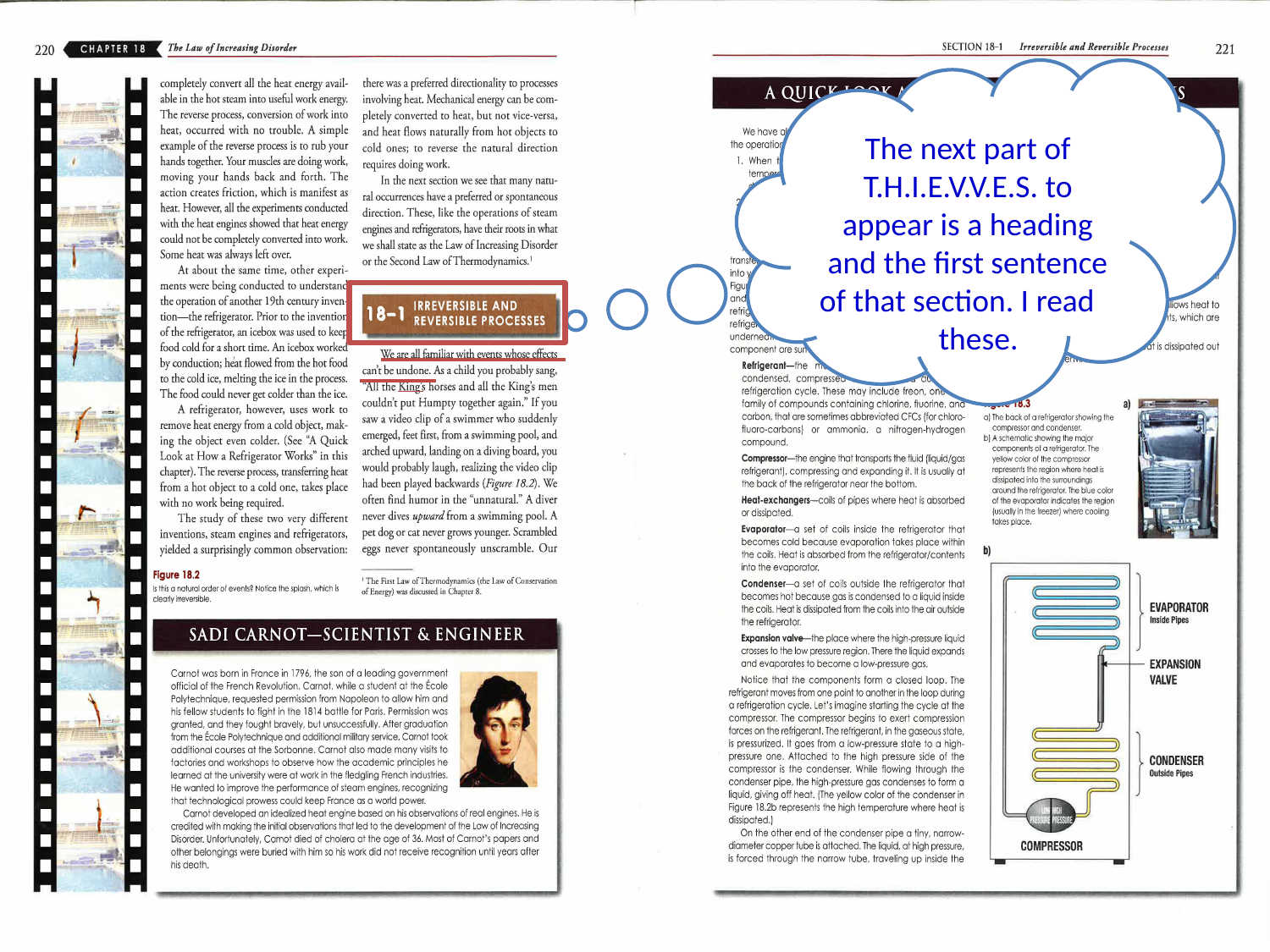

The next part of T.H.I.E.V.V.E.S. to appear is a heading and the first sentence of that section. I read       these.